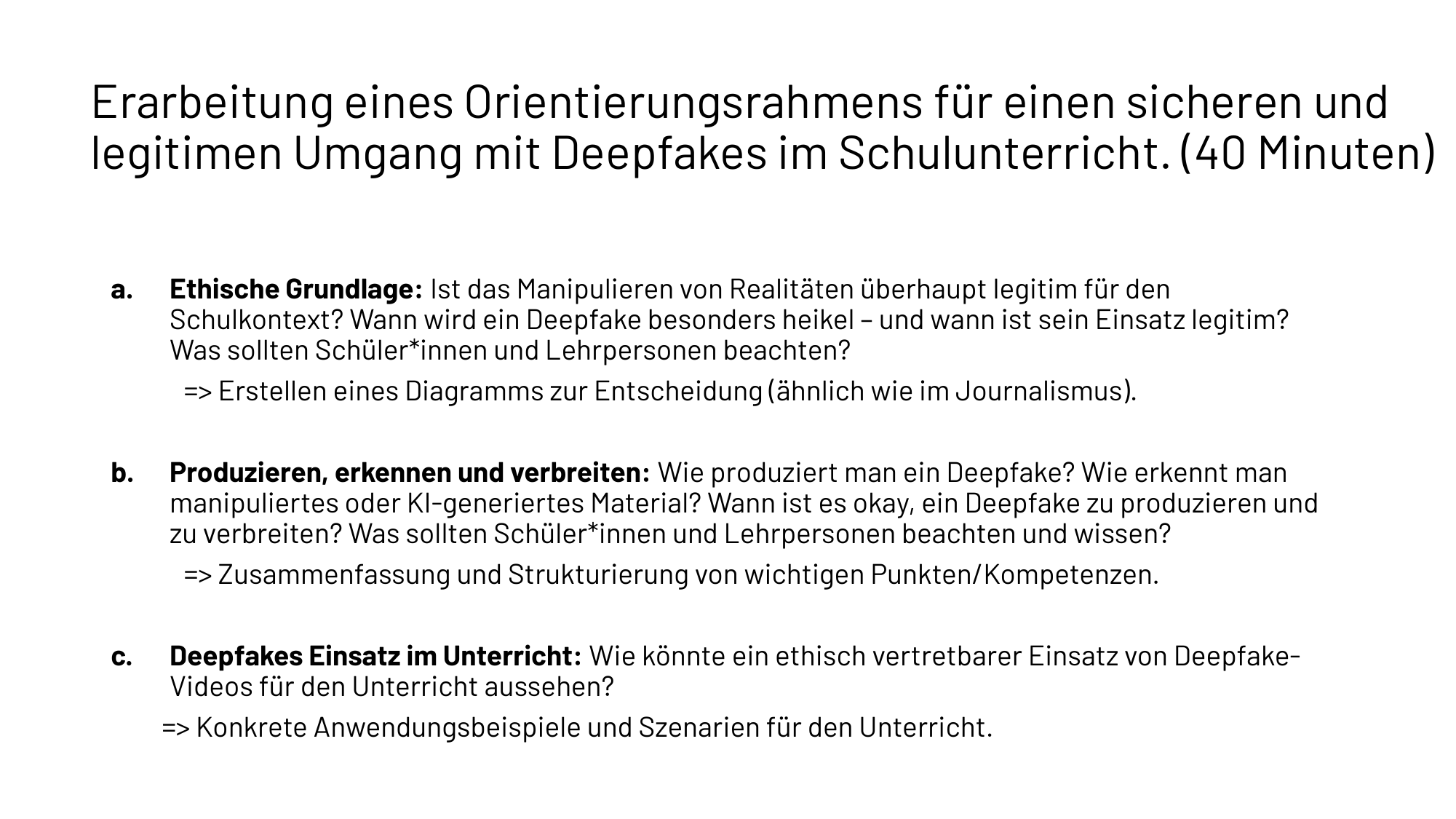

# Erarbeitung eines Orientierungsrahmens für einen sicheren und legitimen Umgang mit Deepfakes im Schulunterricht. (40 Minuten)
Ethische Grundlage: Ist das Manipulieren von Realitäten überhaupt legitim für den Schulkontext? Wann wird ein Deepfake besonders heikel – und wann ist sein Einsatz legitim? Was sollten Schüler*innen und Lehrpersonen beachten?
	=> Erstellen eines Diagramms zur Entscheidung (ähnlich wie im Journalismus).

Produzieren, erkennen und verbreiten: Wie produziert man ein Deepfake? Wie erkennt man manipuliertes oder KI-generiertes Material? Wann ist es okay, ein Deepfake zu produzieren und zu verbreiten? Was sollten Schüler*innen und Lehrpersonen beachten und wissen?
	=> Zusammenfassung und Strukturierung von wichtigen Punkten/Kompetenzen.

Deepfakes Einsatz im Unterricht: Wie könnte ein ethisch vertretbarer Einsatz von Deepfake-Videos für den Unterricht aussehen?
		=> Konkrete Anwendungsbeispiele und Szenarien für den Unterricht.